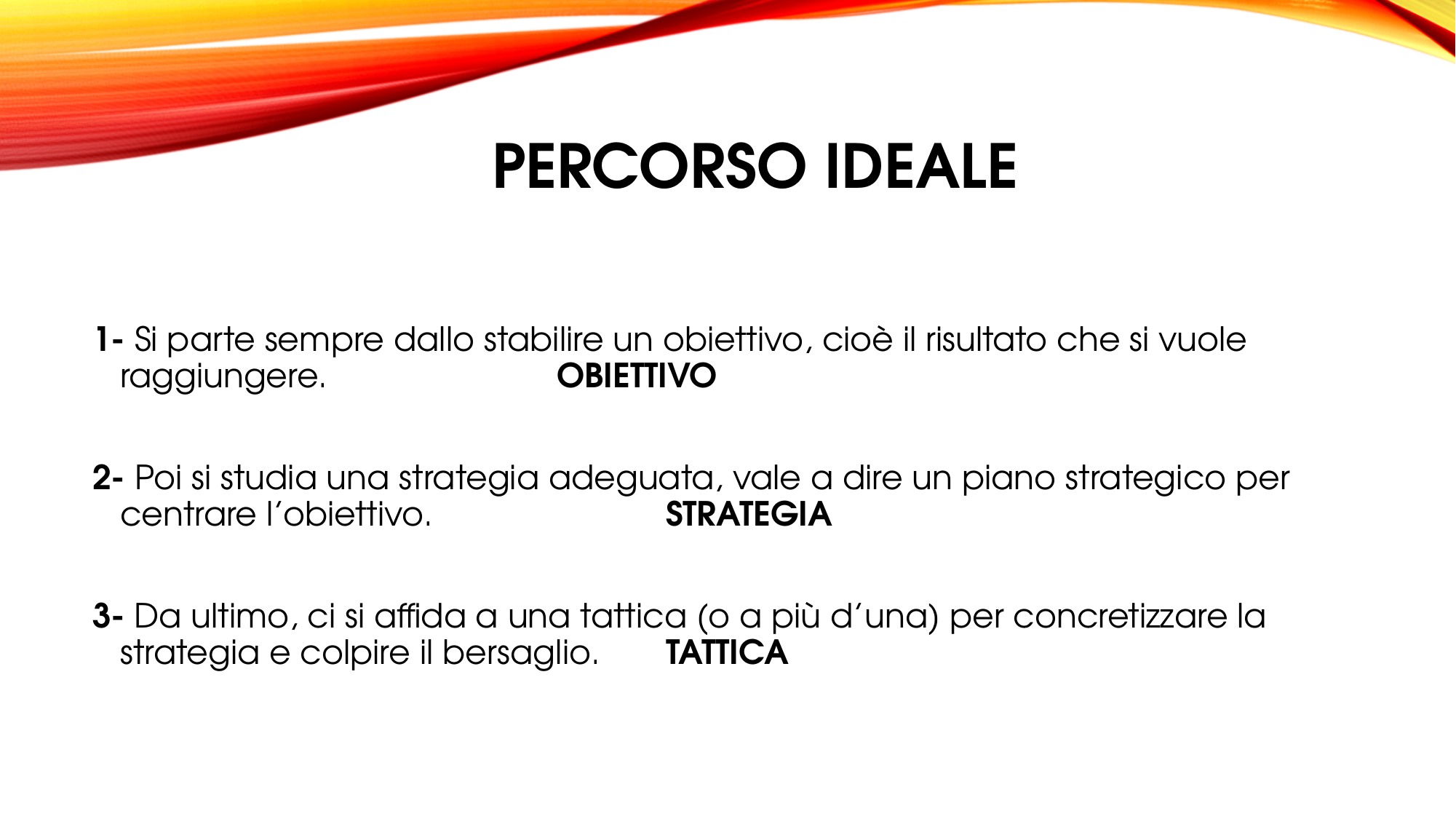

# PERCORSO IDEALE

1- Si parte sempre dallo stabilire un obiettivo, cioè il risultato che si vuole raggiungere.			OBIETTIVO

2- Poi si studia una strategia adeguata, vale a dire un piano strategico per centrare l’obiettivo.  		STRATEGIA

3- Da ultimo, ci si affida a una tattica (o a più d’una) per concretizzare la strategia e colpire il bersaglio.  	TATTICA